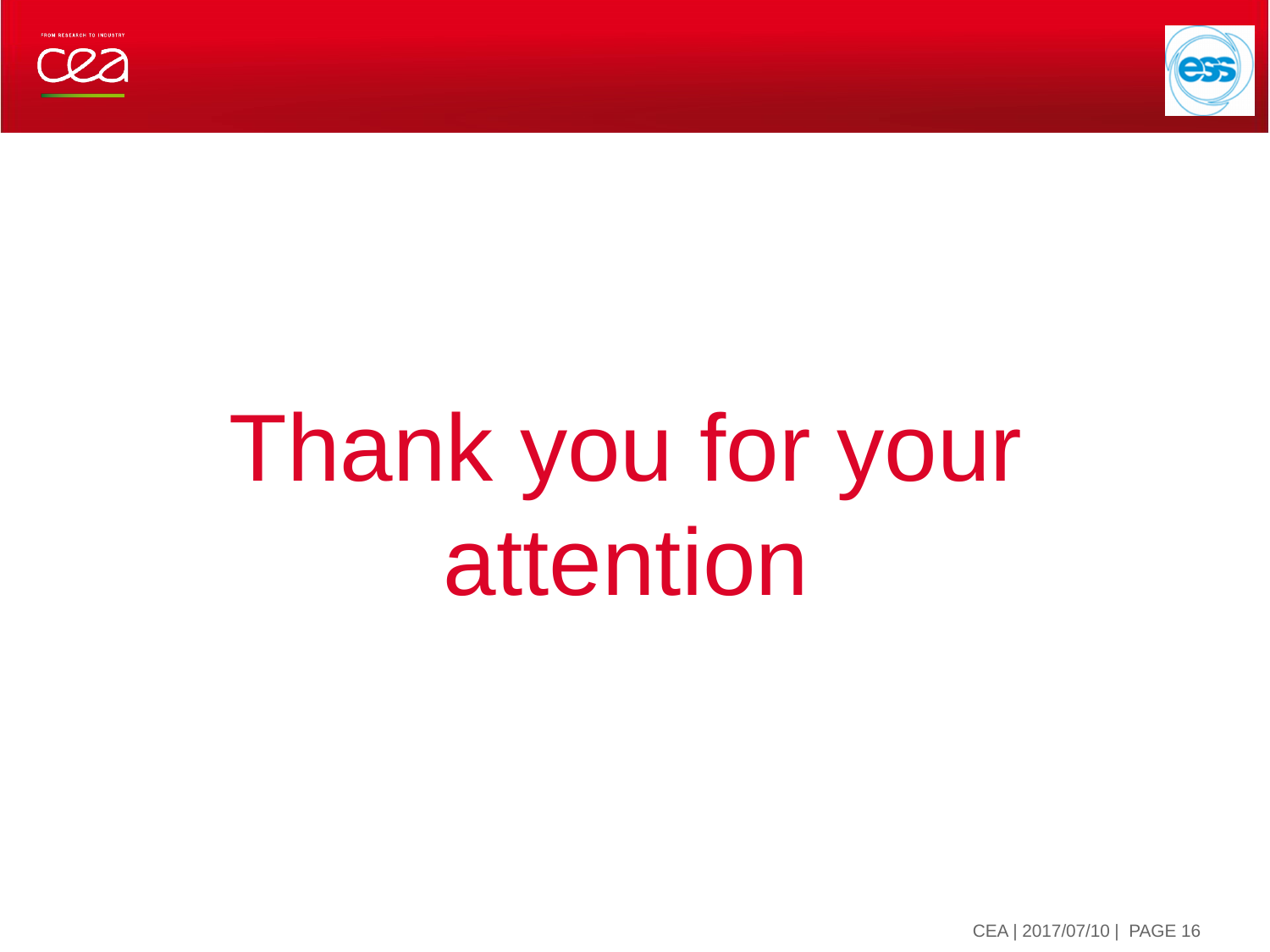

#
Thank you for your attention
|  PAGE 16
10 juillet 2017
CEA | 2017/07/10